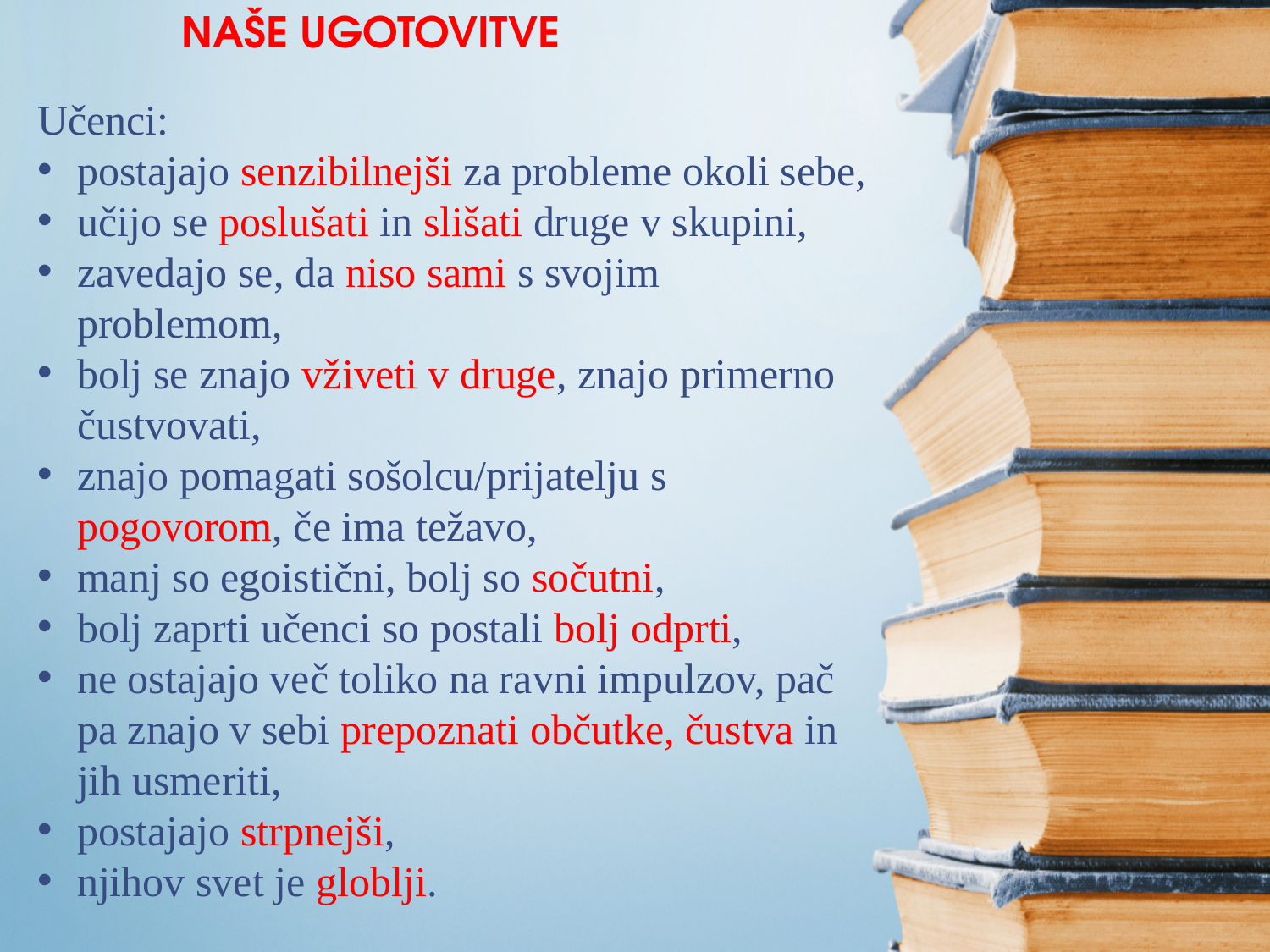

NAŠE UGOTOVITVE
Učenci:
postajajo senzibilnejši za probleme okoli sebe,
učijo se poslušati in slišati druge v skupini,
zavedajo se, da niso sami s svojim problemom,
bolj se znajo vživeti v druge, znajo primerno čustvovati,
znajo pomagati sošolcu/prijatelju s pogovorom, če ima težavo,
manj so egoistični, bolj so sočutni,
bolj zaprti učenci so postali bolj odprti,
ne ostajajo več toliko na ravni impulzov, pač pa znajo v sebi prepoznati občutke, čustva in jih usmeriti,
postajajo strpnejši,
njihov svet je globlji.